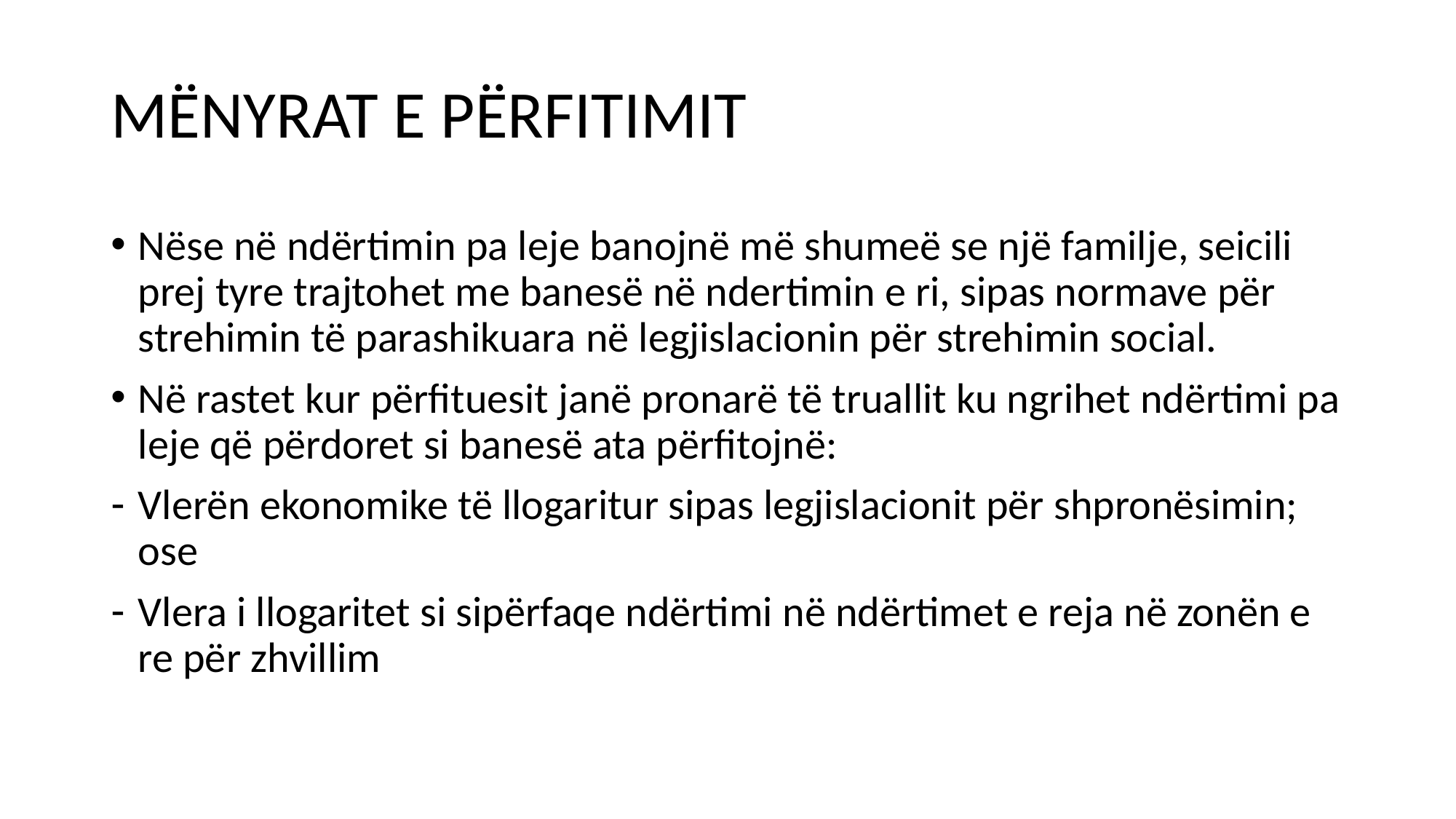

# MËNYRAT E PËRFITIMIT
Nëse në ndërtimin pa leje banojnë më shumeë se një familje, seicili prej tyre trajtohet me banesë në ndertimin e ri, sipas normave për strehimin të parashikuara në legjislacionin për strehimin social.
Në rastet kur përfituesit janë pronarë të truallit ku ngrihet ndërtimi pa leje që përdoret si banesë ata përfitojnë:
Vlerën ekonomike të llogaritur sipas legjislacionit për shpronësimin; ose
Vlera i llogaritet si sipërfaqe ndërtimi në ndërtimet e reja në zonën e re për zhvillim